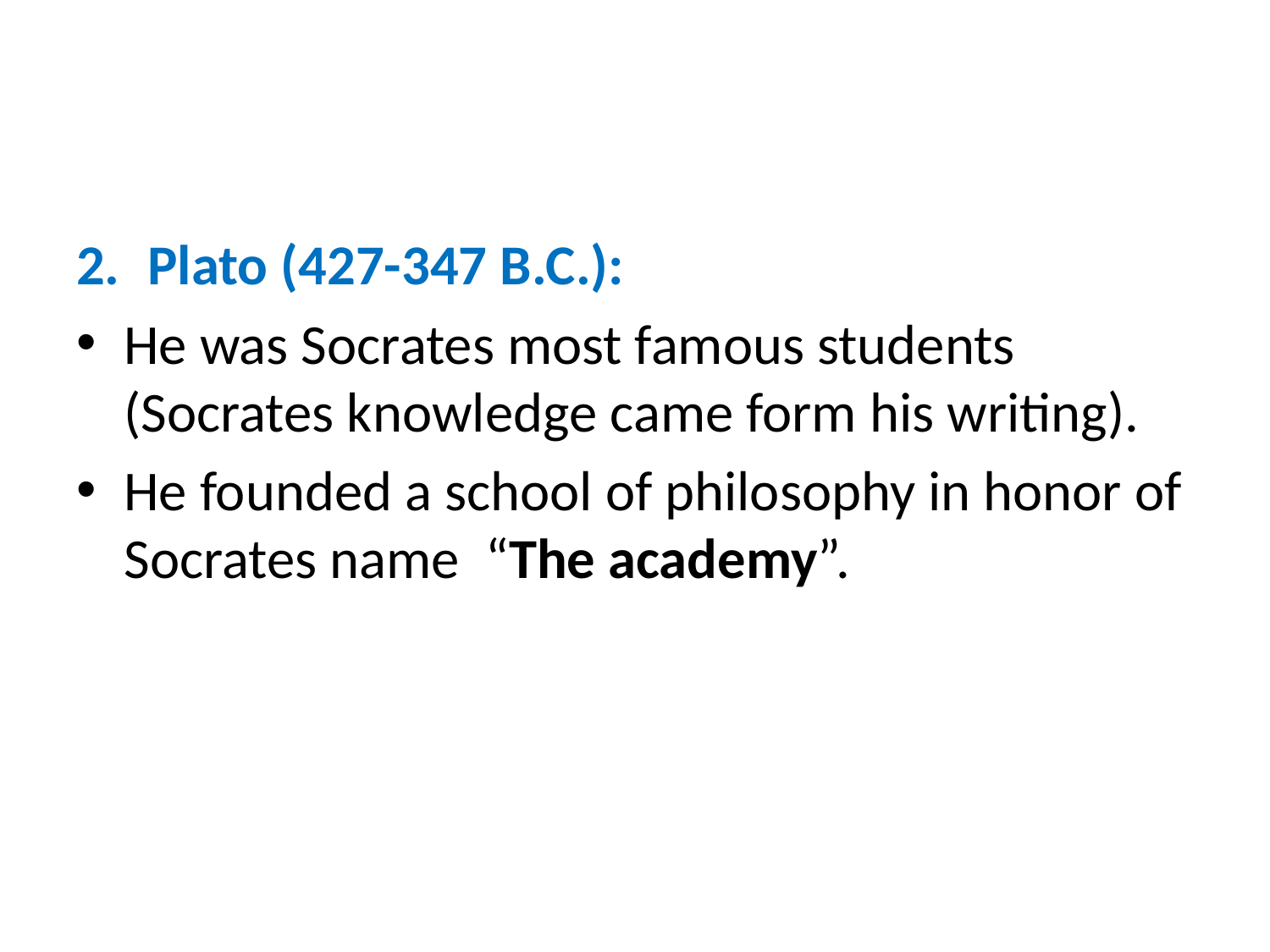

#
Plato (427-347 B.C.):
He was Socrates most famous students (Socrates knowledge came form his writing).
He founded a school of philosophy in honor of Socrates name  “The academy”.